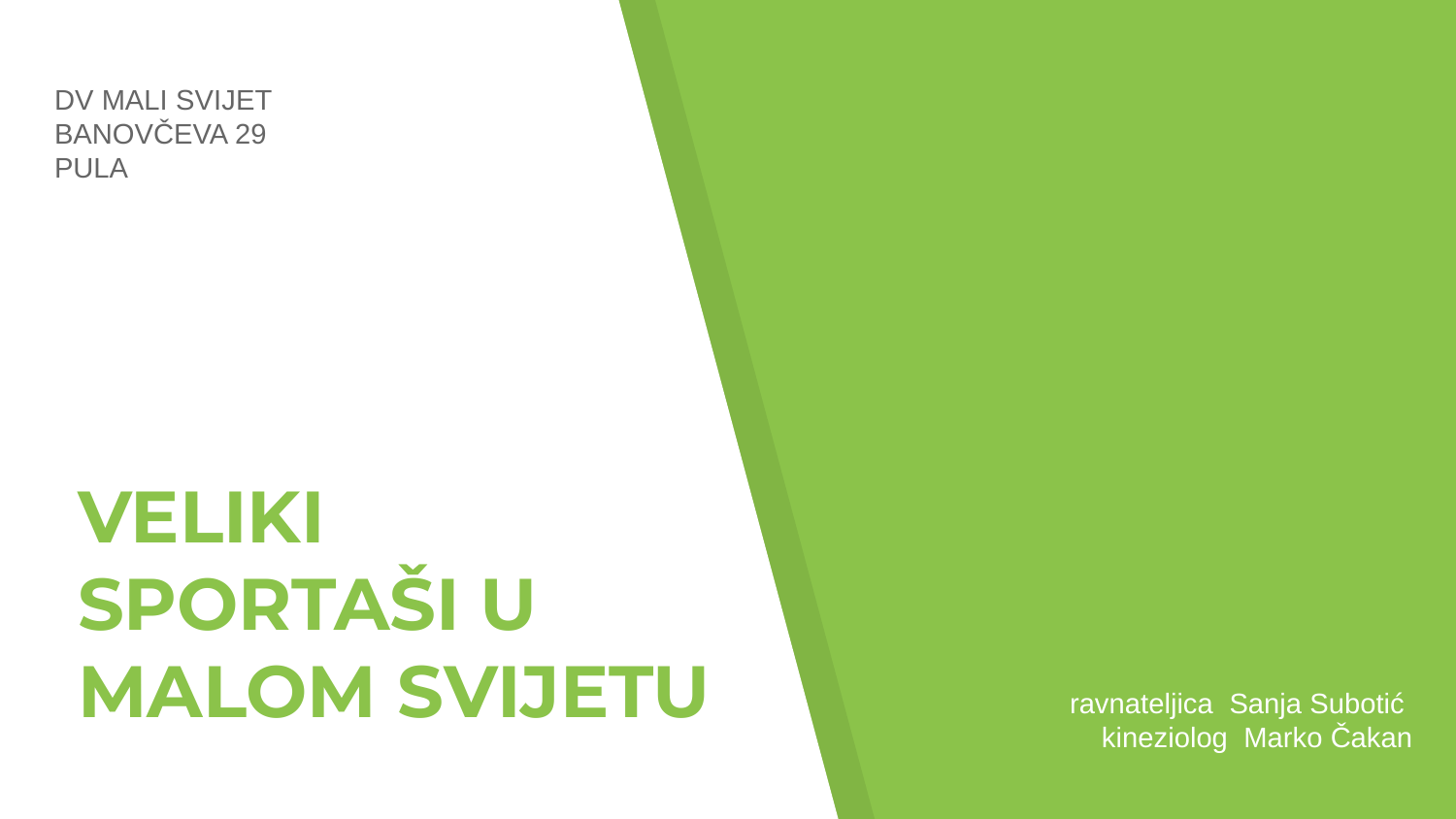

DV MALI SVIJET
BANOVČEVA 29
PULA
# VELIKI SPORTAŠI U MALOM SVIJETU
ravnateljica  Sanja Subotić
kineziolog  Marko Čakan